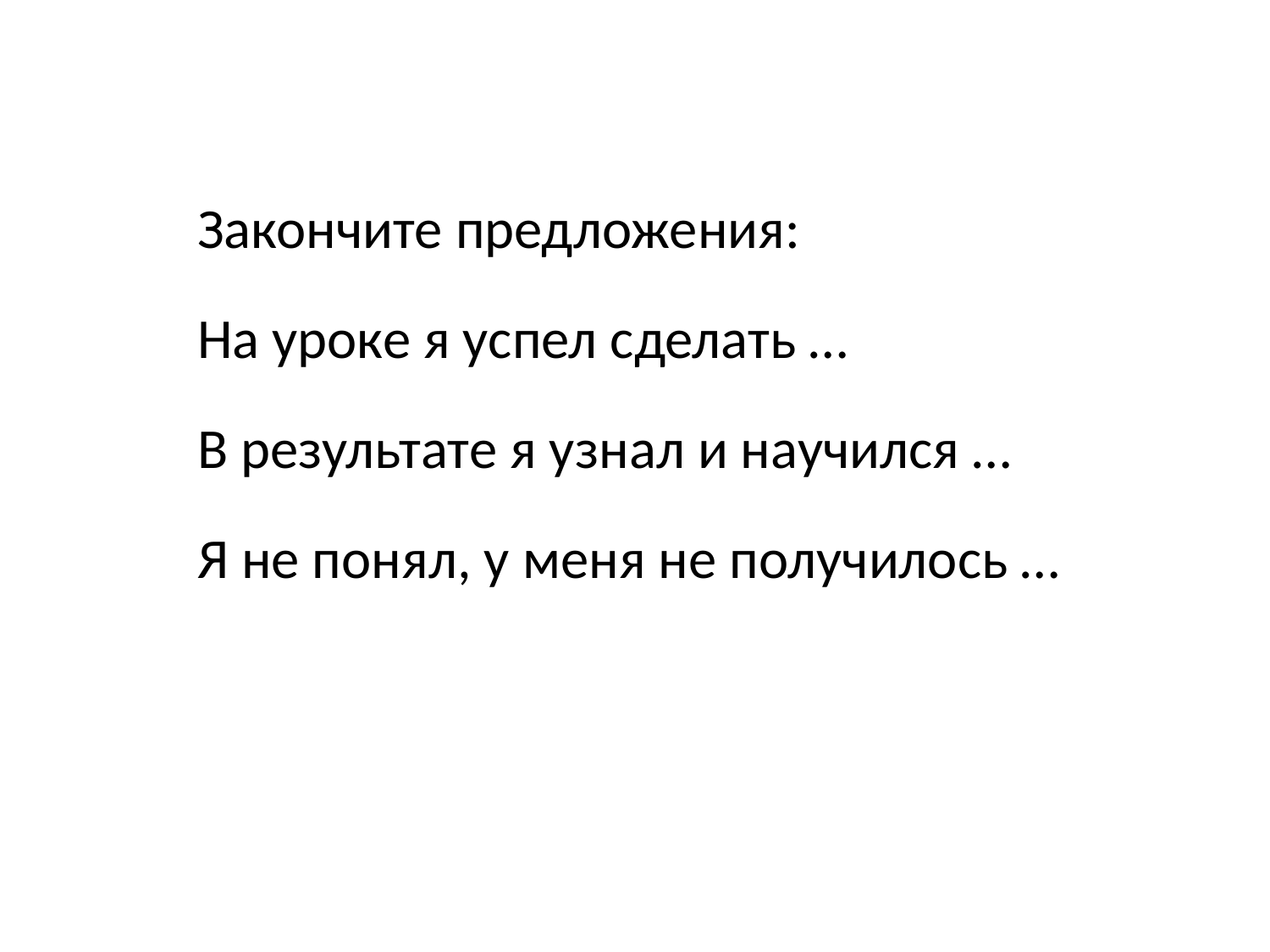

Закончите предложения:
На уроке я успел сделать …
В результате я узнал и научился …
Я не понял, у меня не получилось …